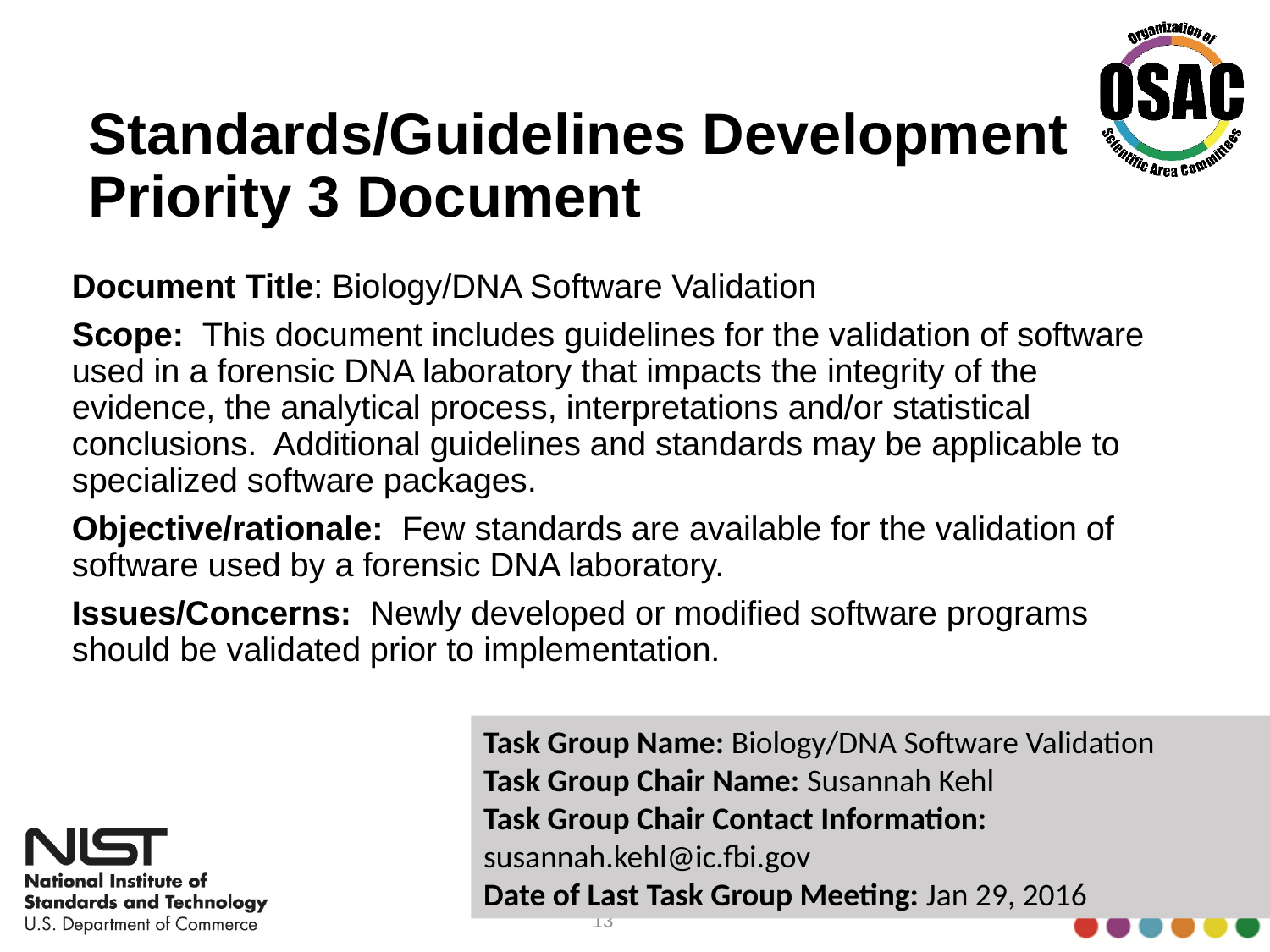

# Standards/Guidelines Development Priority 3 Document
Document Title: Biology/DNA Software Validation
Scope:  This document includes guidelines for the validation of software used in a forensic DNA laboratory that impacts the integrity of the evidence, the analytical process, interpretations and/or statistical conclusions.  Additional guidelines and standards may be applicable to specialized software packages.
Objective/rationale:  Few standards are available for the validation of software used by a forensic DNA laboratory.
Issues/Concerns:  Newly developed or modified software programs should be validated prior to implementation.

Task Group Name: Biology/DNA Software Validation
Task Group Chair Name: Susannah Kehl
Task Group Chair Contact Information: susannah.kehl@ic.fbi.gov
Date of Last Task Group Meeting: Jan 29, 2016
13